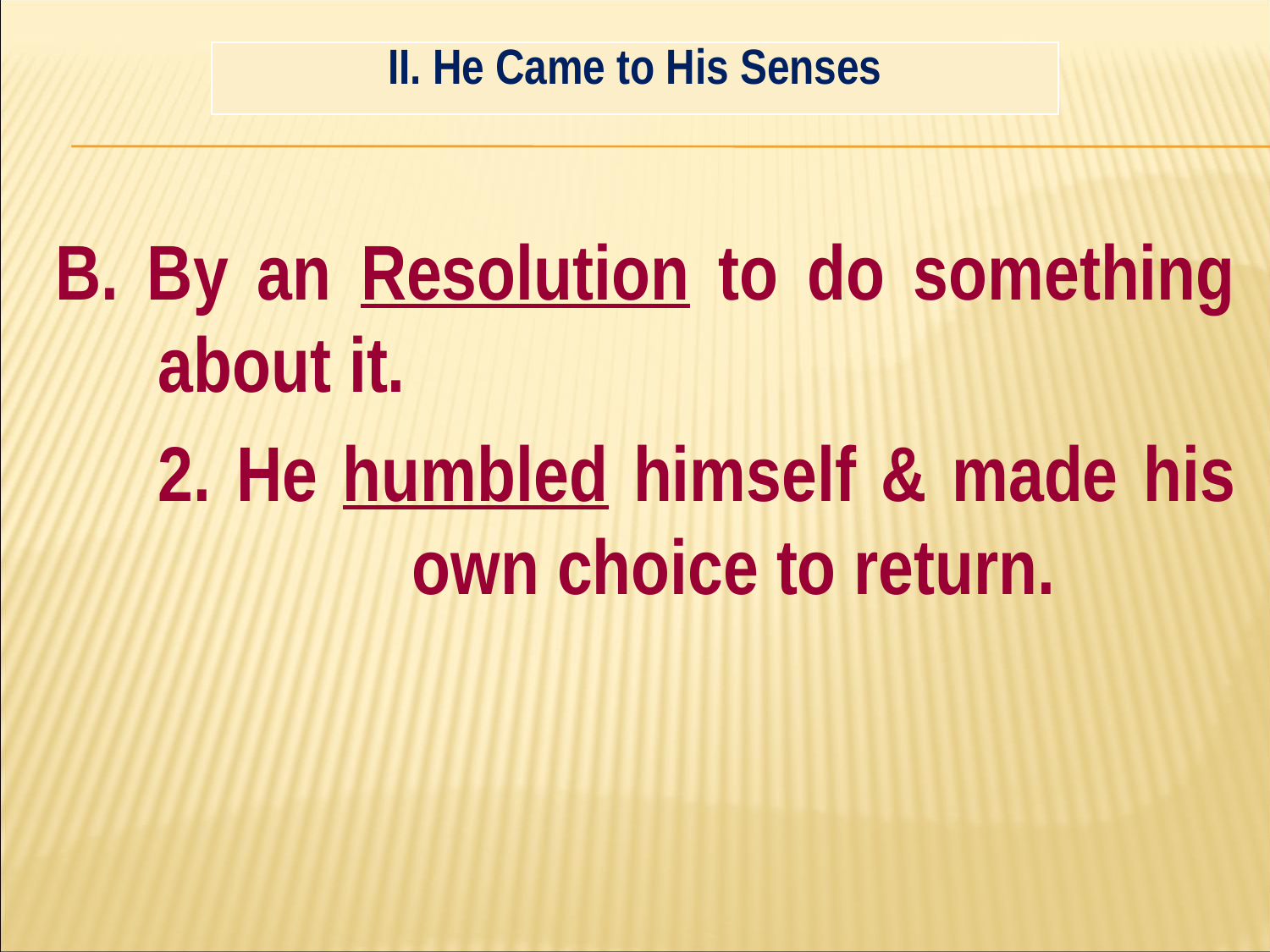

#
| II. He Came to His Senses |
| --- |
B. By an Resolution to do something about it.
	2. He humbled himself & made his 		own choice to return.